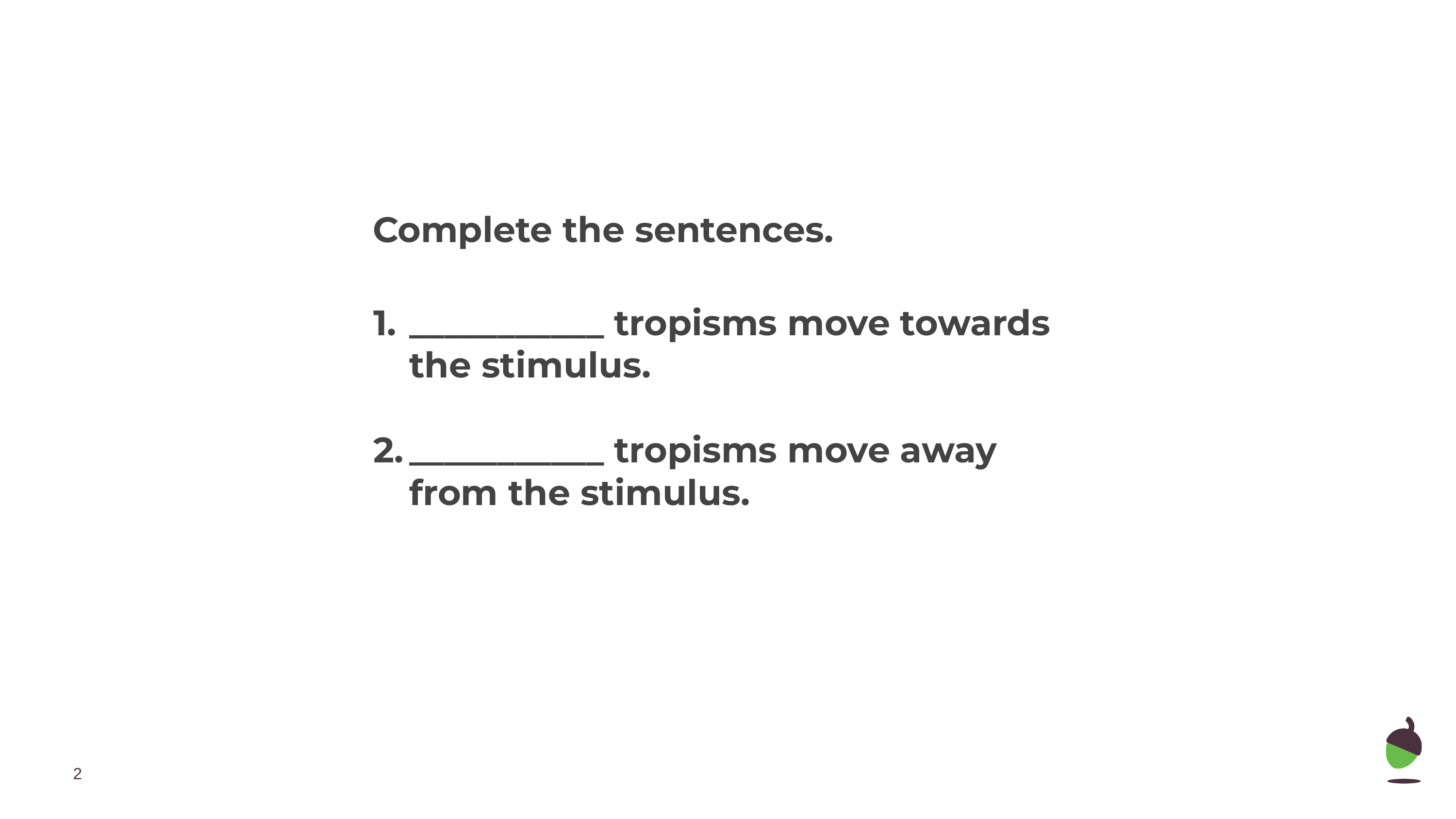

Complete the sentences.
___________ tropisms move towards the stimulus.

___________ tropisms move away from the stimulus.
2